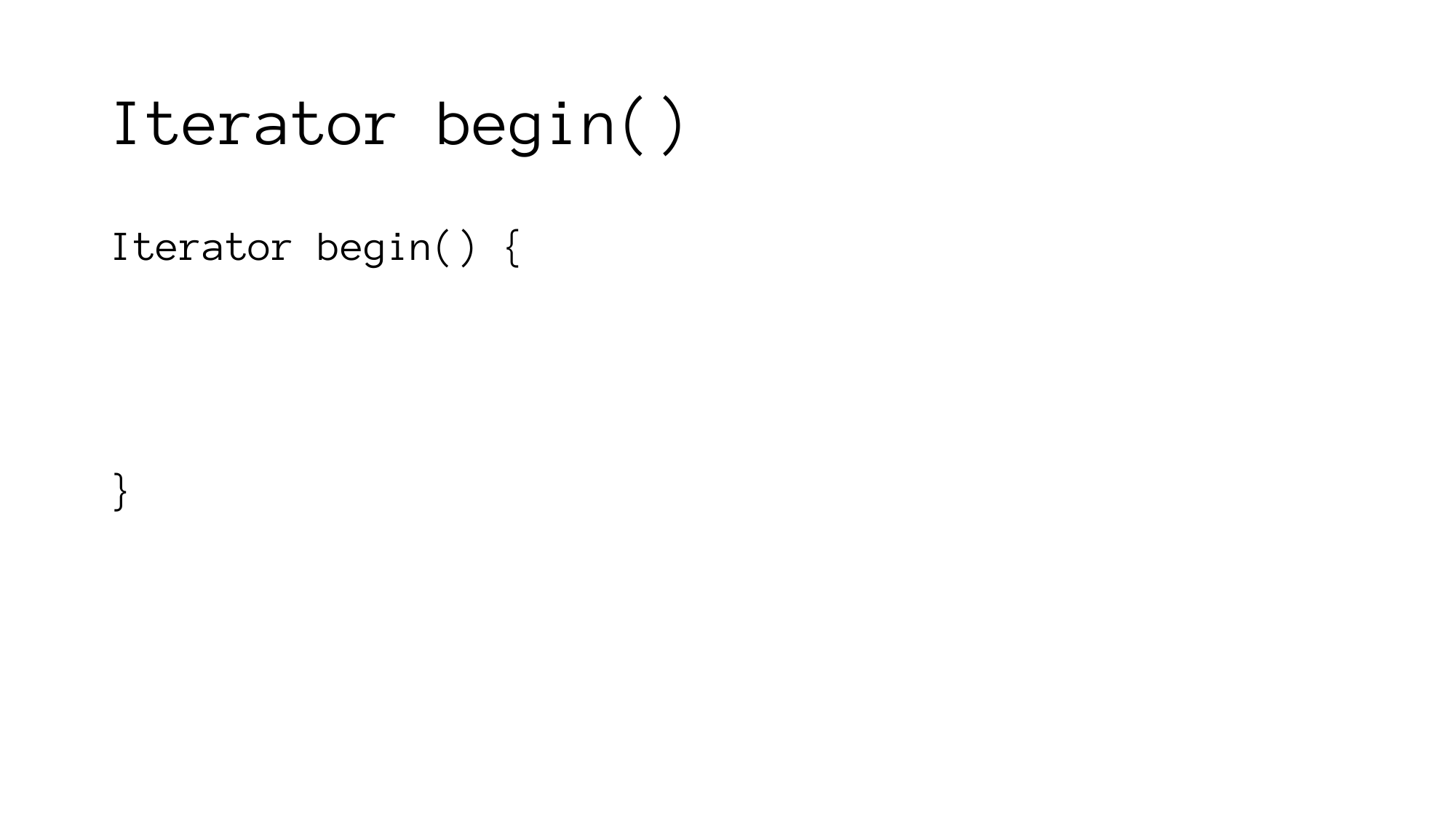

# Iterator begin()
Iterator begin() {

}